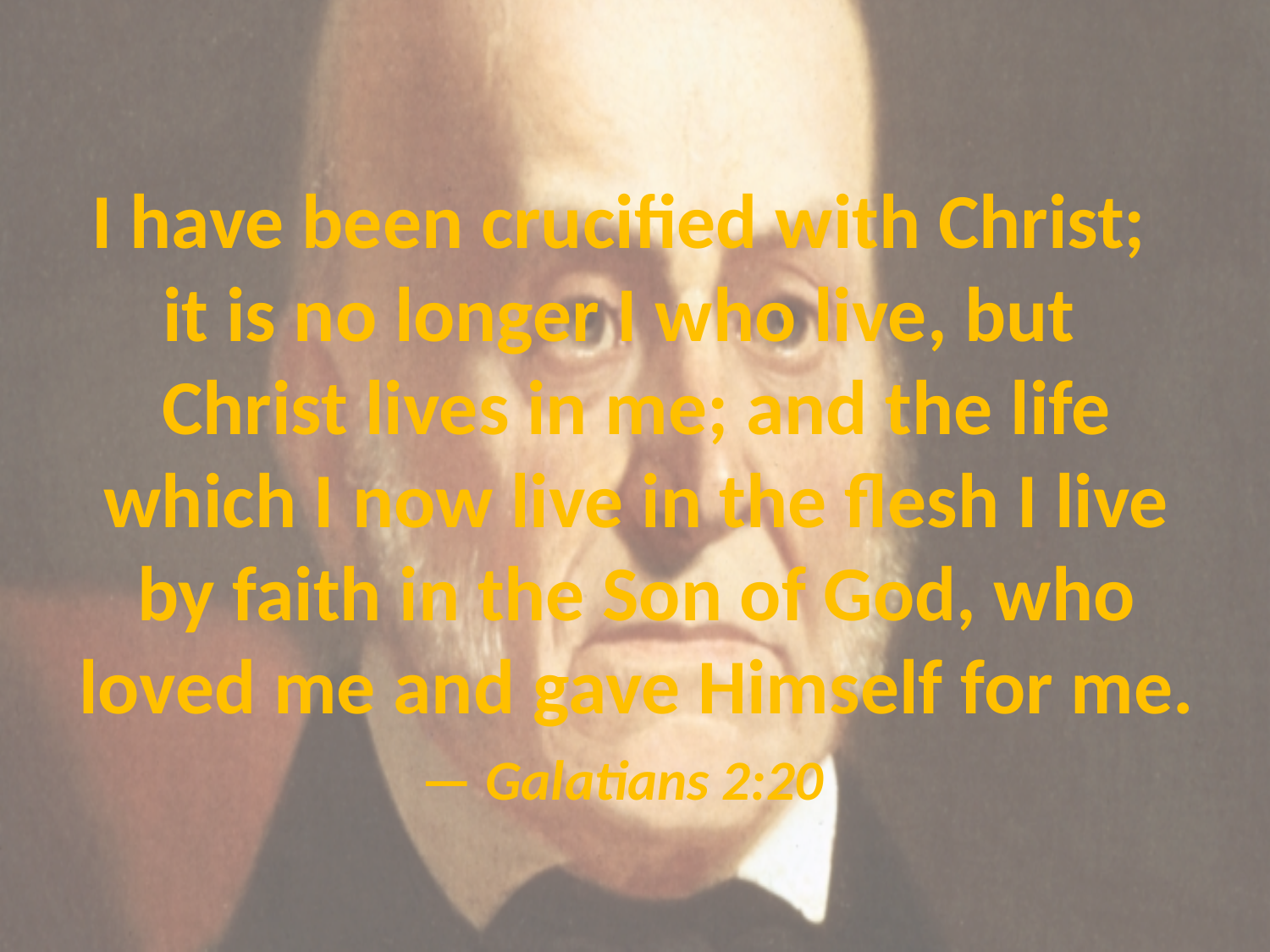

# I have been crucified with Christ;   it is no longer I who live, but   Christ lives in me; and the life which I now live in the flesh I live by faith in the Son of God, who loved me and gave Himself for me. — Galatians 2:20